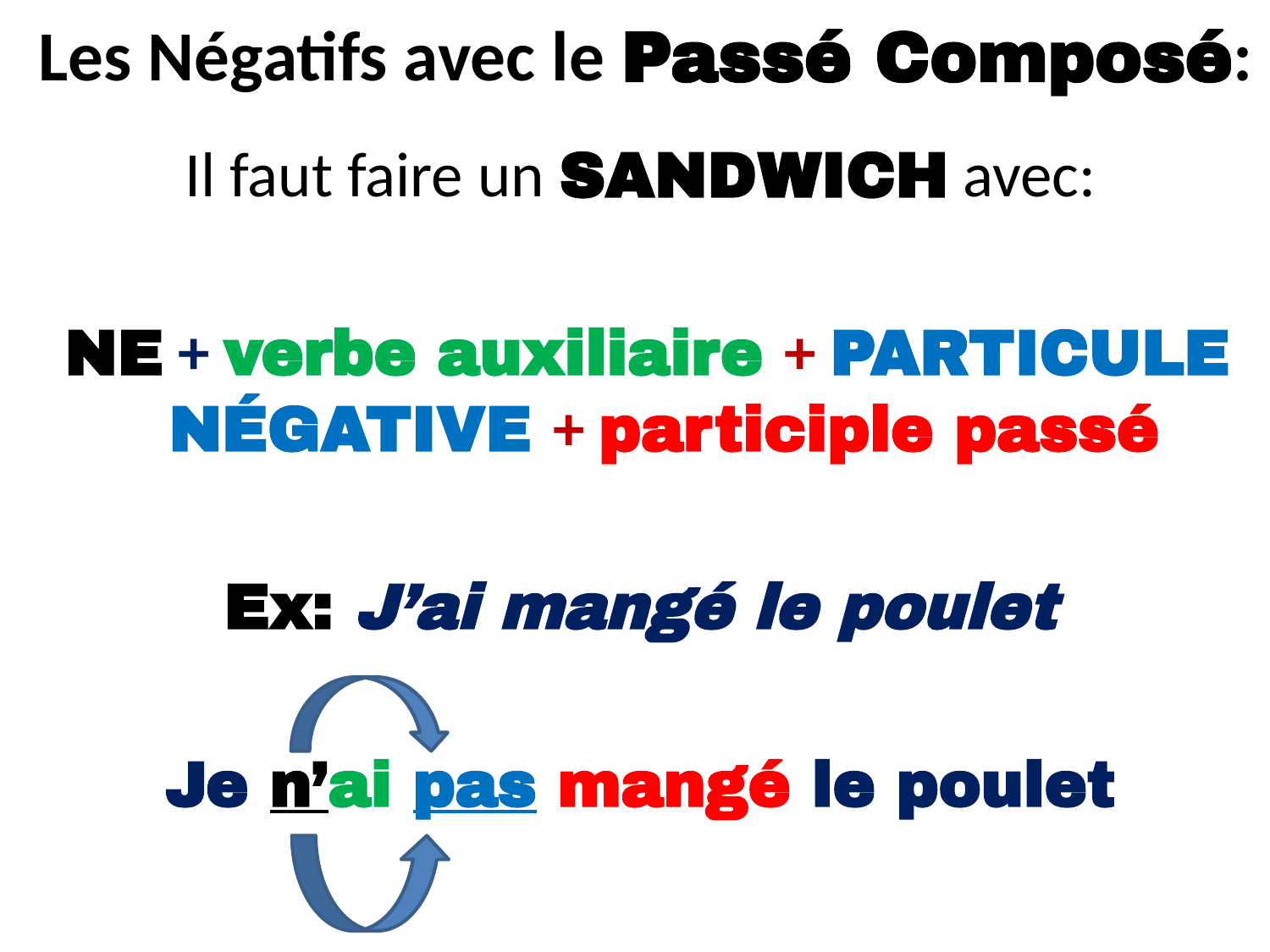

# Les Négatifs avec le Passé Composé:
Il faut faire un SANDWICH avec:

 NE + verbe auxiliaire + PARTICULE NÉGATIVE + participle passé

Ex: J’ai mangé le poulet

Je n’ai pas mangé le poulet